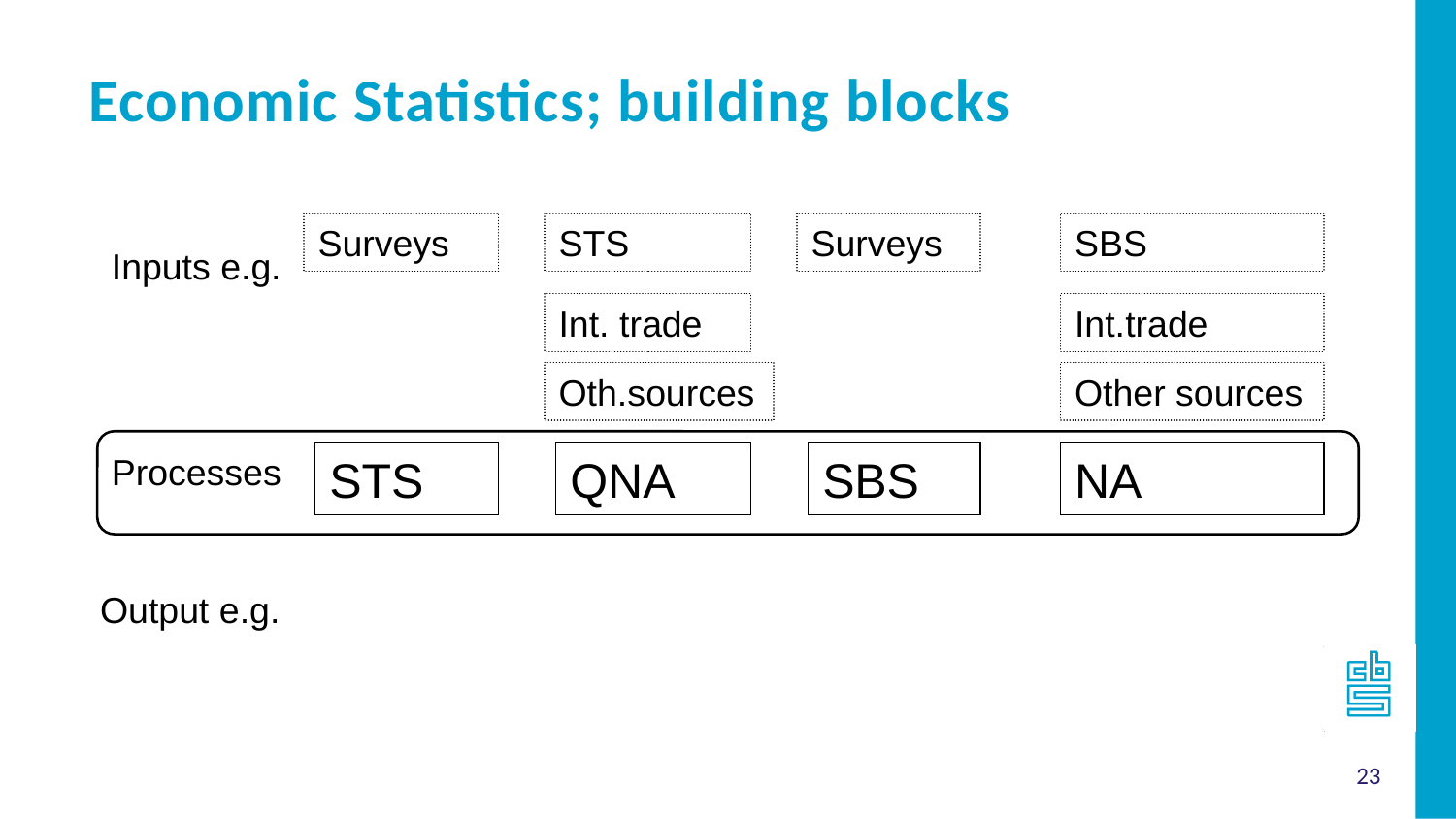

Economic Statistics; building blocks
Surveys
STS
Surveys
SBS
Inputs e.g.
Int. trade
Int.trade
Oth.sources
Other sources

Processes
STS
QNA
SBS
NA
Output e.g.
23